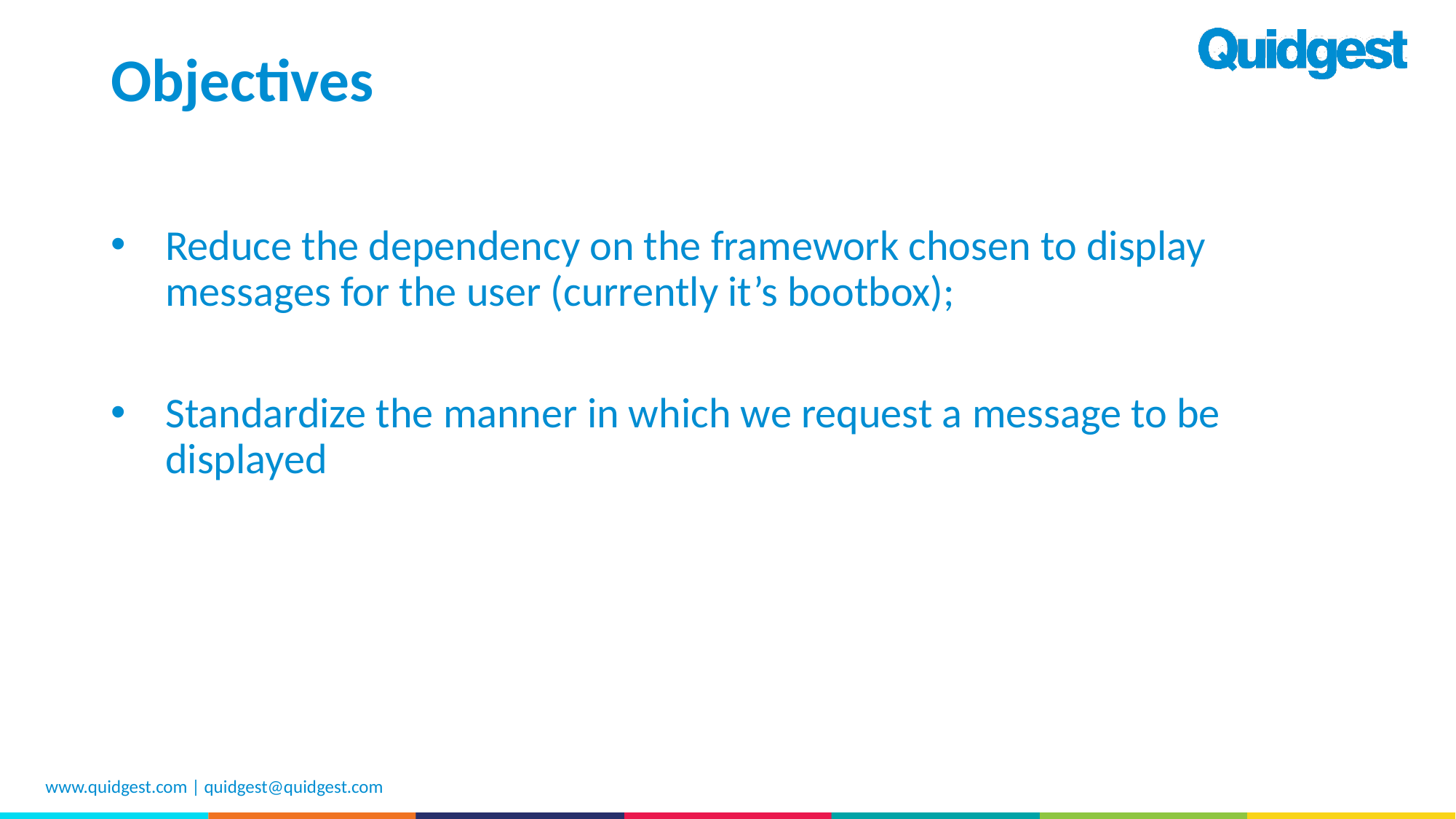

# Objectives
Reduce the dependency on the framework chosen to display messages for the user (currently it’s bootbox);

Standardize the manner in which we request a message to be displayed